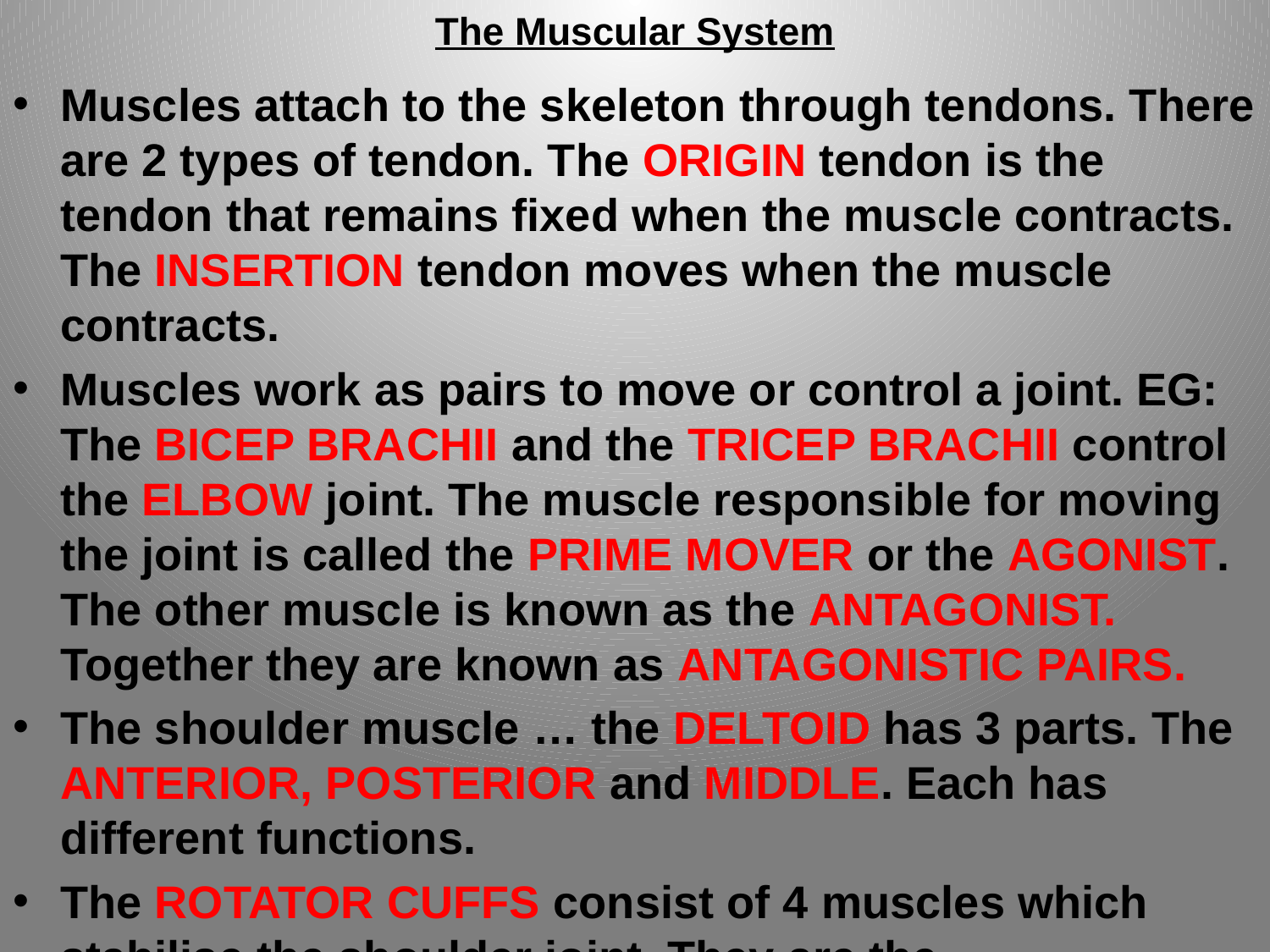

# The Muscular System
Muscles attach to the skeleton through tendons. There are 2 types of tendon. The ORIGIN tendon is the tendon that remains fixed when the muscle contracts. The INSERTION tendon moves when the muscle contracts.
Muscles work as pairs to move or control a joint. EG: The BICEP BRACHII and the TRICEP BRACHII control the ELBOW joint. The muscle responsible for moving the joint is called the PRIME MOVER or the AGONIST. The other muscle is known as the ANTAGONIST. Together they are known as ANTAGONISTIC PAIRS.
The shoulder muscle … the DELTOID has 3 parts. The ANTERIOR, POSTERIOR and MIDDLE. Each has different functions.
The ROTATOR CUFFS consist of 4 muscles which stabilise the shoulder joint. They are the SUPRASPINATUS, INFRASPINATUS, TERES MINOR and SUBSCAPULARIS. They prevent the larger muscles from displacing the head of the humerus during activity.